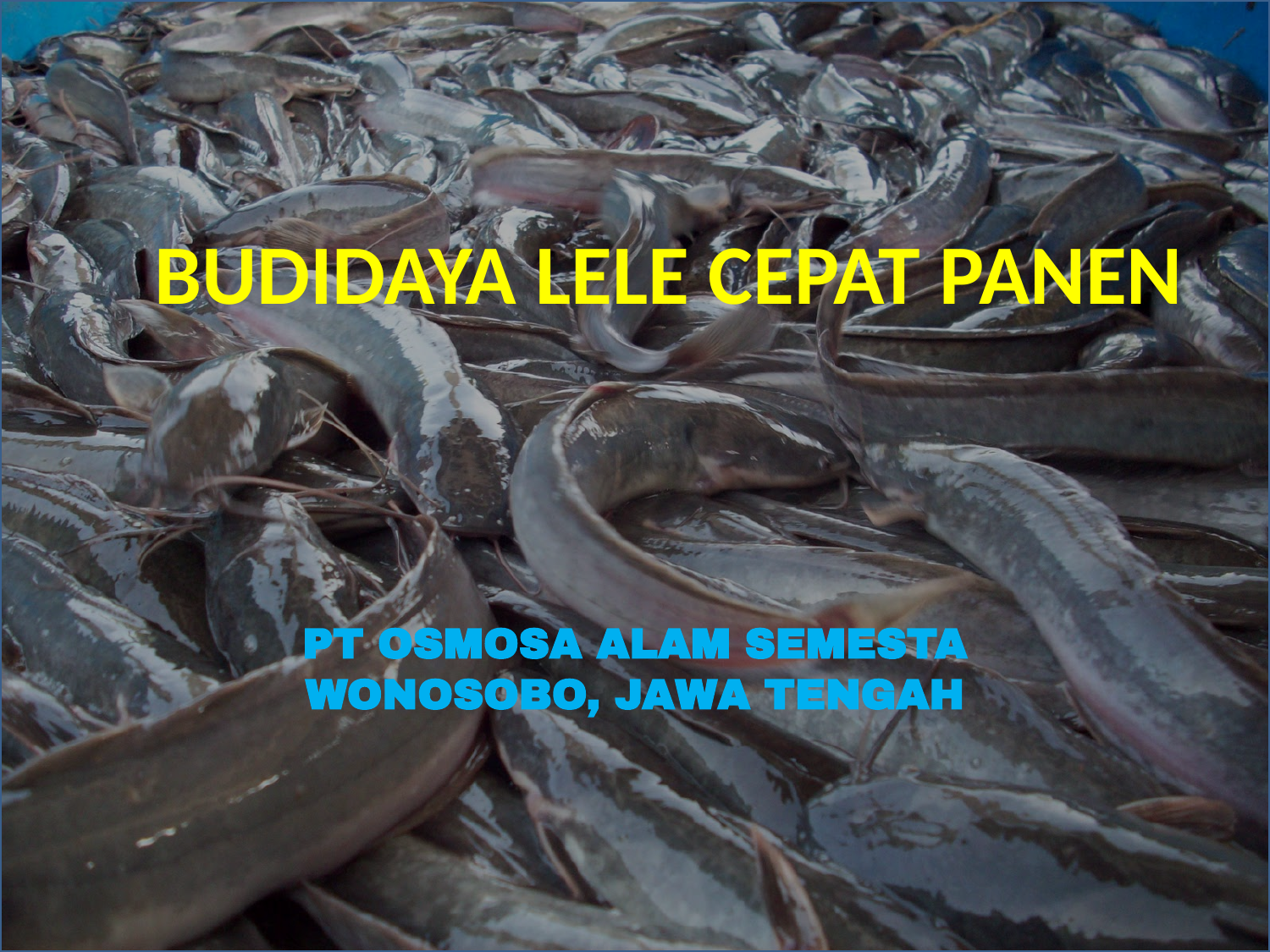

PT OSMOSA ALAM SEMESTA
WONOSOBO, JAWA TENGAH
# BUDIDAYA LELE CEPAT PANEN